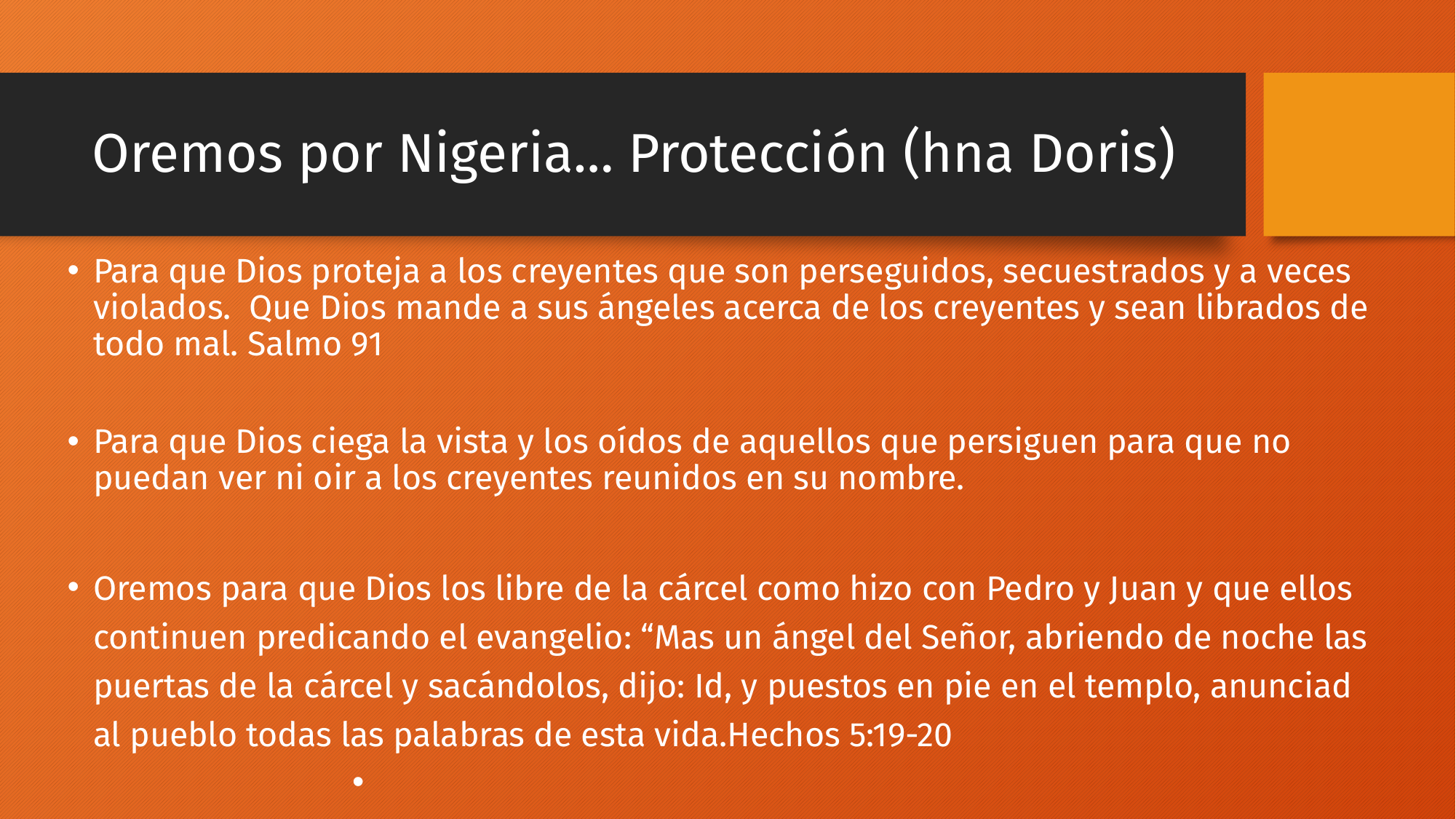

# Oremos por Nigeria… Protección (hna Doris)
Para que Dios proteja a los creyentes que son perseguidos, secuestrados y a veces violados.  Que Dios mande a sus ángeles acerca de los creyentes y sean librados de todo mal. Salmo 91

Para que Dios ciega la vista y los oídos de aquellos que persiguen para que no puedan ver ni oir a los creyentes reunidos en su nombre.

Oremos para que Dios los libre de la cárcel como hizo con Pedro y Juan y que ellos continuen predicando el evangelio: “Mas un ángel del Señor, abriendo de noche las puertas de la cárcel y sacándolos, dijo: Id, y puestos en pie en el templo, anunciad al pueblo todas las palabras de esta vida.Hechos 5:19-20